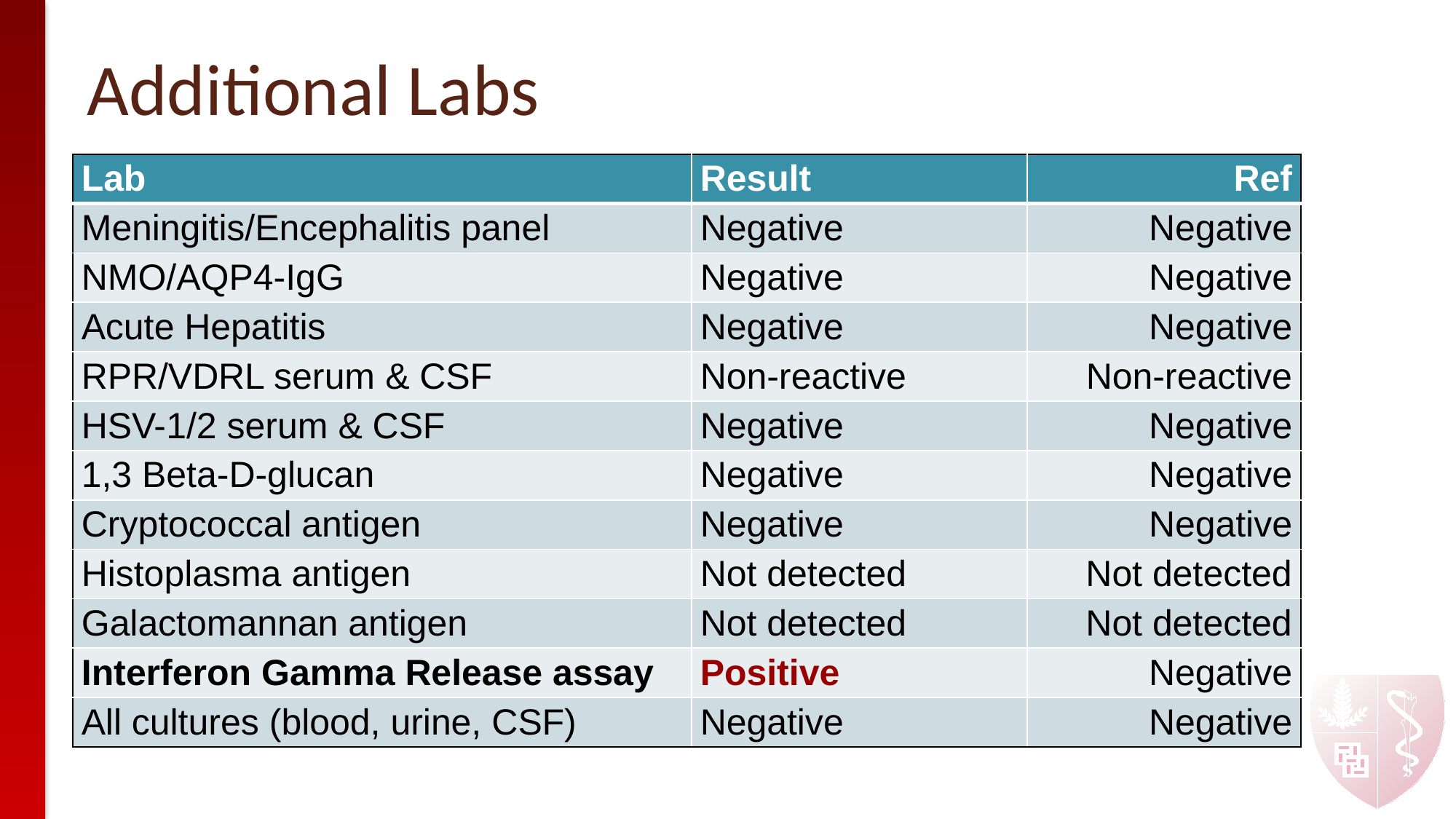

# Additional Labs
| Lab | Result | Ref |
| --- | --- | --- |
| Meningitis/Encephalitis panel | Negative | Negative |
| NMO/AQP4-IgG | Negative | Negative |
| Acute Hepatitis | Negative | Negative |
| RPR/VDRL serum & CSF | Non-reactive | Non-reactive |
| HSV-1/2 serum & CSF | Negative | Negative |
| 1,3 Beta-D-glucan | Negative | Negative |
| Cryptococcal antigen | Negative | Negative |
| Histoplasma antigen | Not detected | Not detected |
| Galactomannan antigen | Not detected | Not detected |
| Interferon Gamma Release assay | Positive | Negative |
| All cultures (blood, urine, CSF) | Negative | Negative |